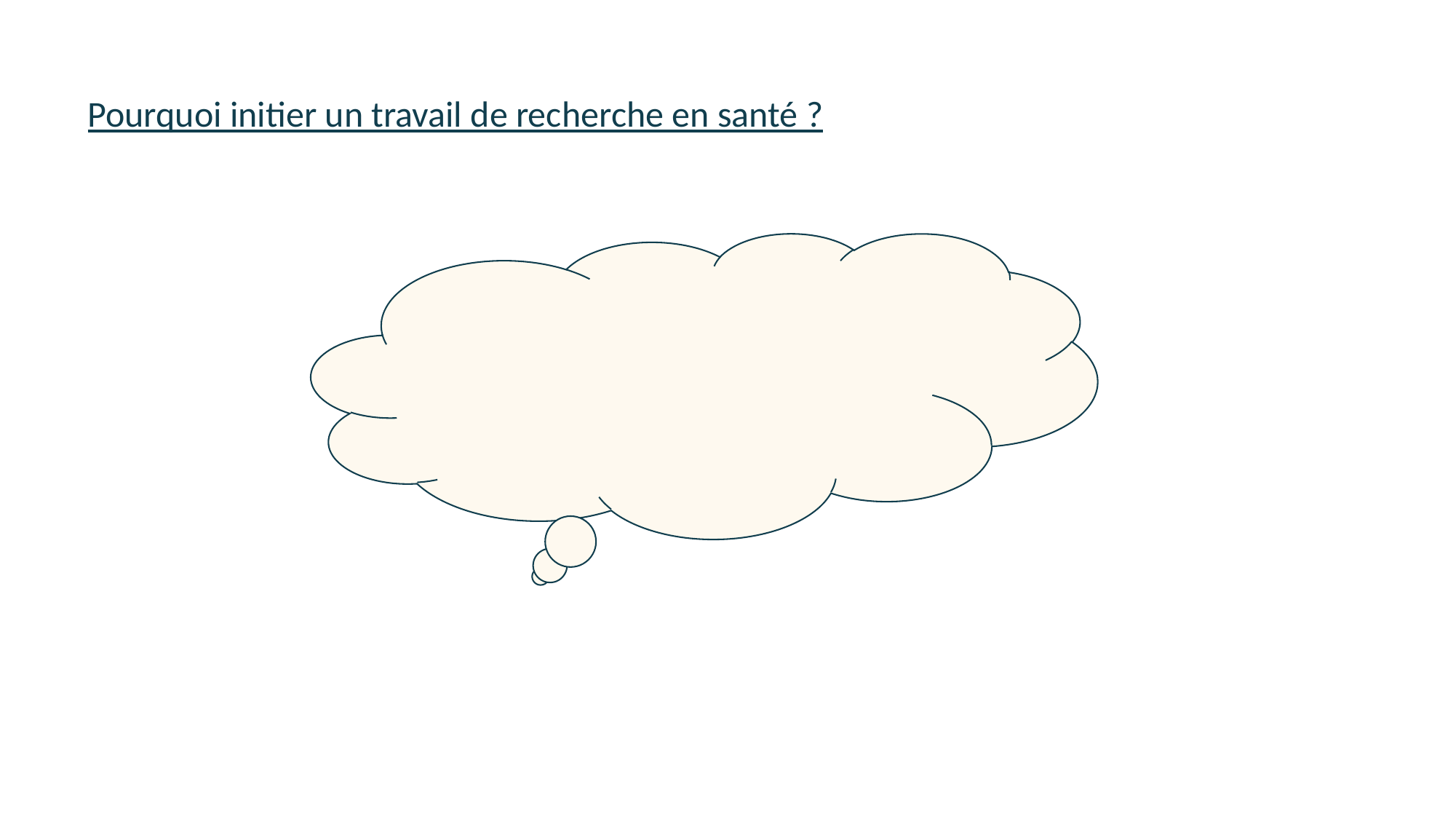

# Pourquoi initier un travail de recherche en santé ?